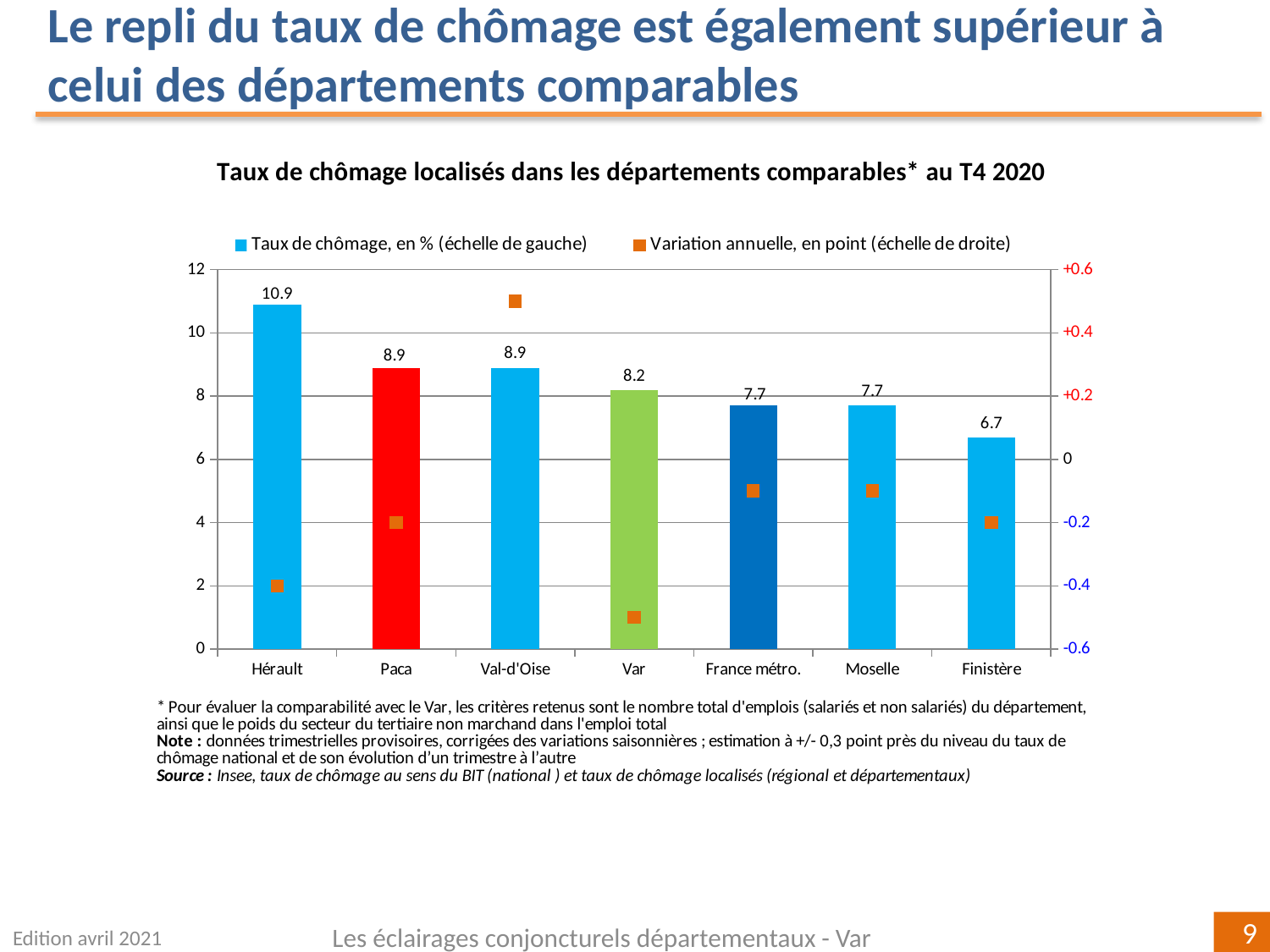

Le repli du taux de chômage est également supérieur à celui des départements comparables

### Chart

| Category |  |  |
|---|---|---|
| Hérault | 10.9 | -0.40000000000000036 |
| Paca | 8.9 | -0.1999999999999993 |
| Val-d'Oise | 8.9 | 0.5 |
| Var | 8.2 | -0.5 |
| France métro. | 7.7 | -0.09999999999999964 |
| Moselle | 7.7 | -0.09999999999999964 |
| Finistère | 6.7 | -0.20000000000000018 |
Edition avril 2021
Les éclairages conjoncturels départementaux - Var
9